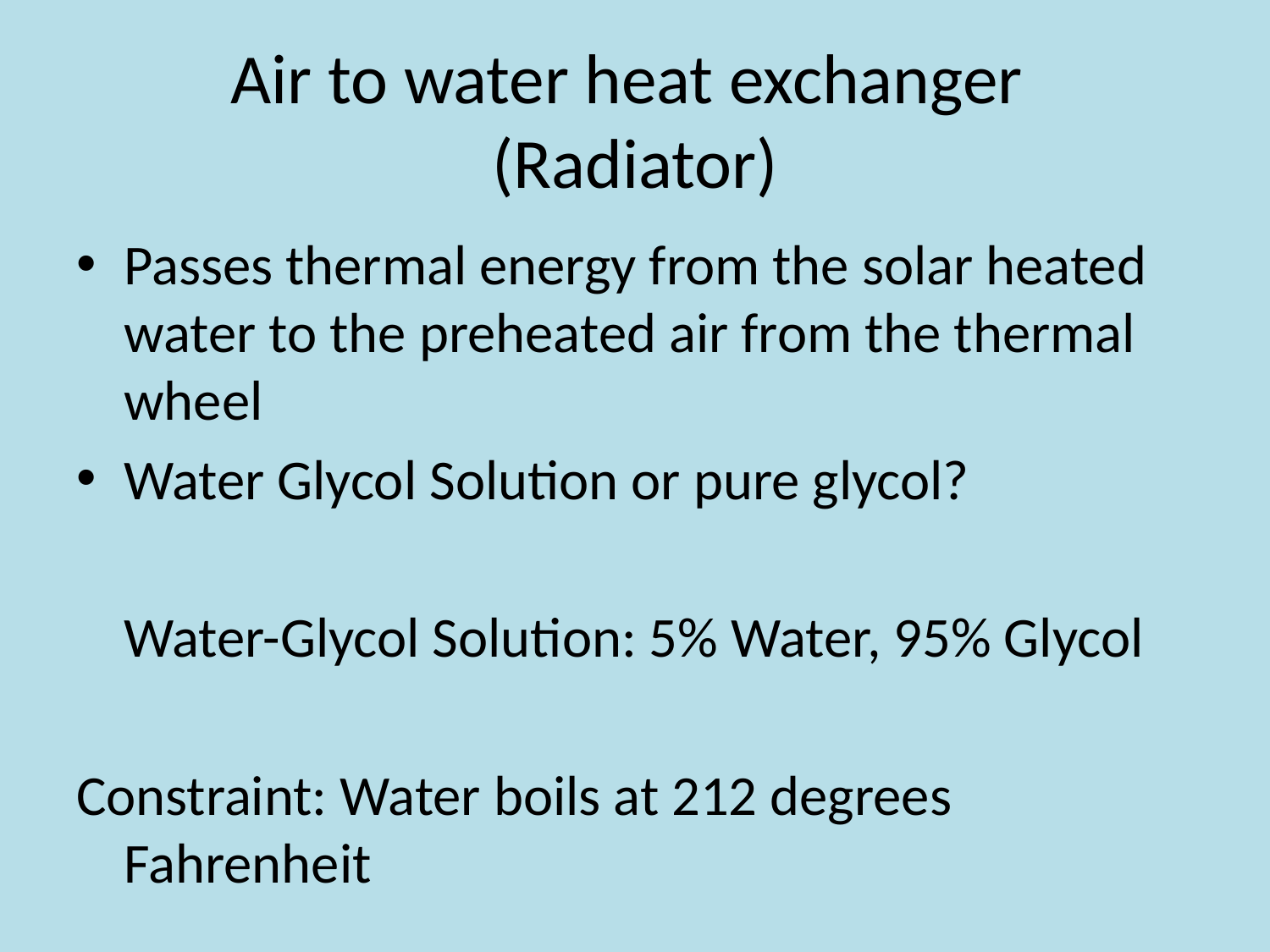

# Air to water heat exchanger (Radiator)
Passes thermal energy from the solar heated water to the preheated air from the thermal wheel
Water Glycol Solution or pure glycol?

	Water-Glycol Solution: 5% Water, 95% Glycol

Constraint: Water boils at 212 degrees Fahrenheit